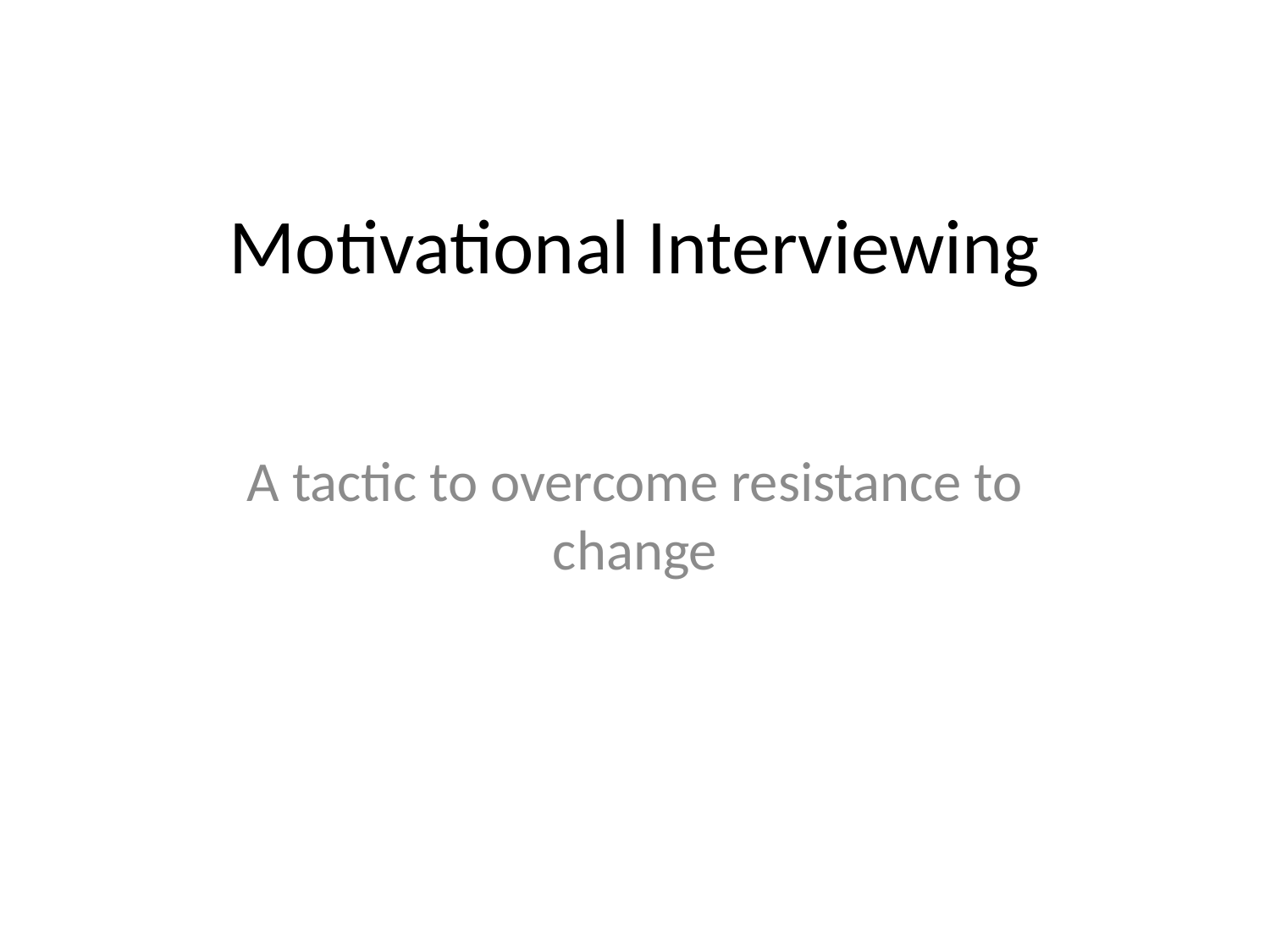

# Motivational Interviewing

A tactic to overcome resistance to change